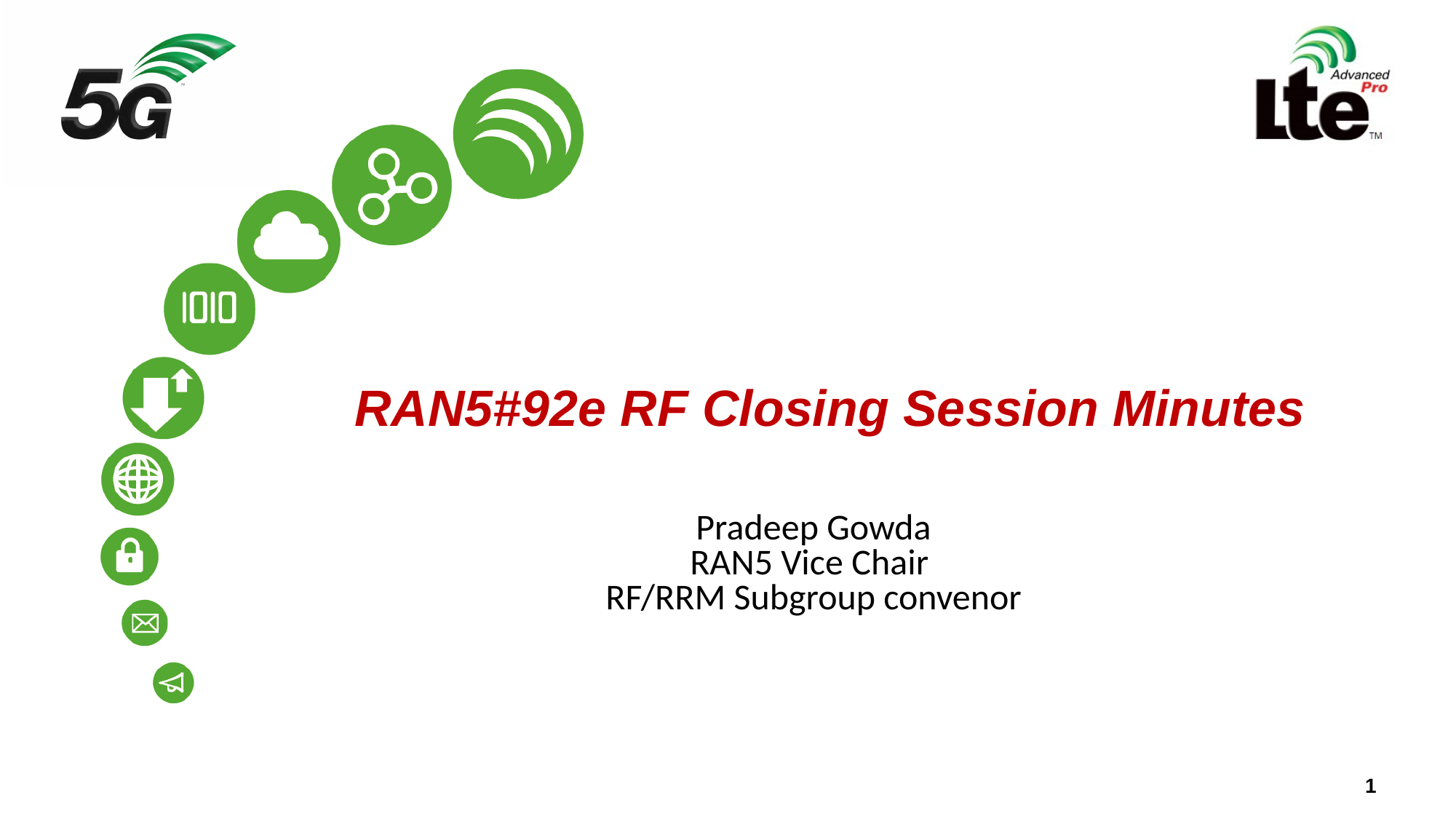

# RAN5#92e RF Closing Session Minutes

Pradeep Gowda
RAN5 Vice Chair
RF/RRM Subgroup convenor